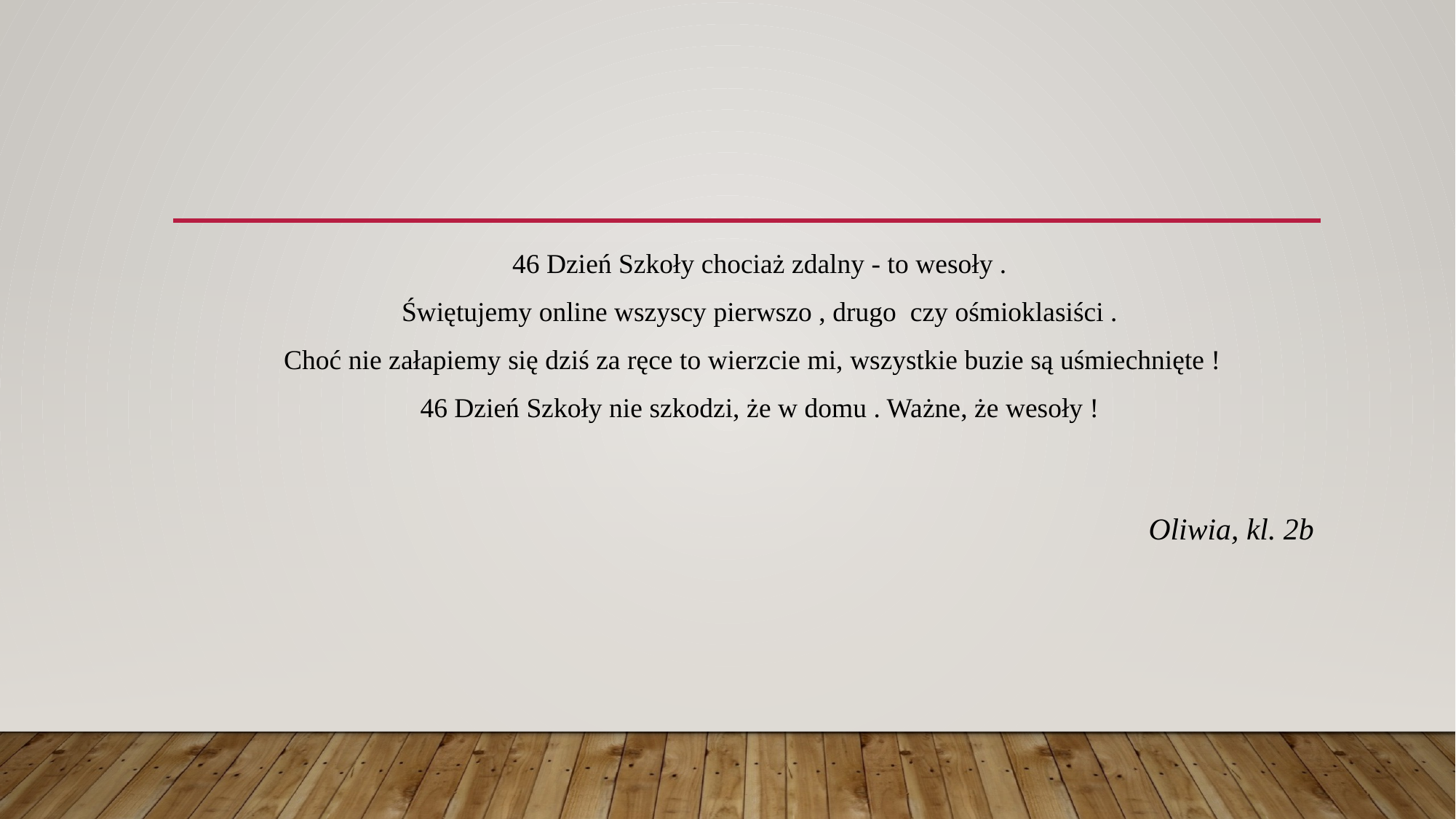

#
46 Dzień Szkoły chociaż zdalny - to wesoły .
Świętujemy online wszyscy pierwszo , drugo  czy ośmioklasiści .
Choć nie załapiemy się dziś za ręce to wierzcie mi, wszystkie buzie są uśmiechnięte !
46 Dzień Szkoły nie szkodzi, że w domu . Ważne, że wesoły !

Oliwia, kl. 2b